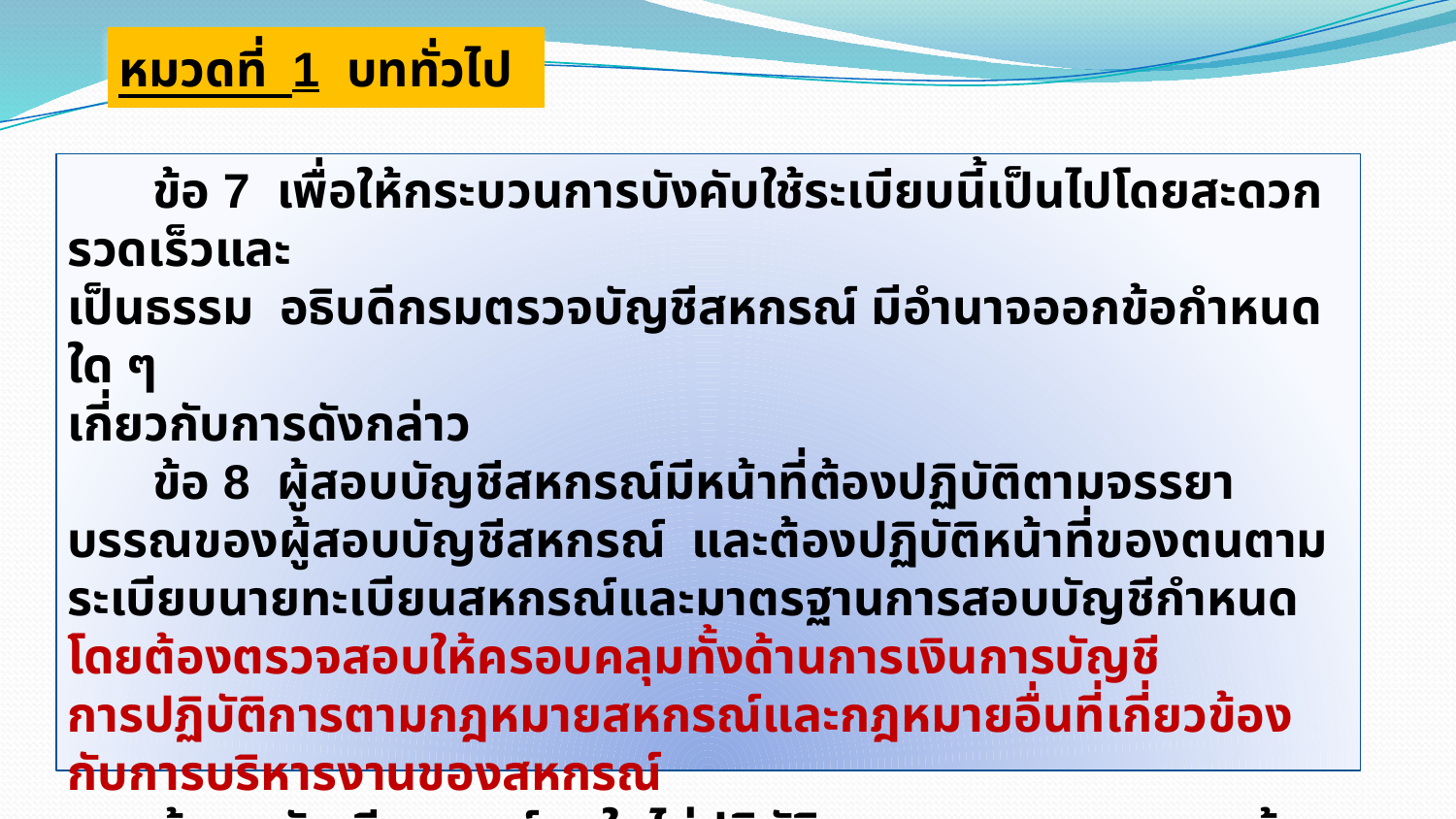

หมวดที่  1  บททั่วไป
ข้อ 7  เพื่อให้กระบวนการบังคับใช้ระเบียบนี้เป็นไปโดยสะดวกรวดเร็วและ
เป็นธรรม  อธิบดีกรมตรวจบัญชีสหกรณ์ มีอำนาจออกข้อกำหนดใด ๆ
เกี่ยวกับการดังกล่าว
ข้อ 8  ผู้สอบบัญชีสหกรณ์มีหน้าที่ต้องปฏิบัติตามจรรยาบรรณของผู้สอบบัญชีสหกรณ์  และต้องปฏิบัติหน้าที่ของตนตามระเบียบนายทะเบียนสหกรณ์และมาตรฐานการสอบบัญชีกำหนด โดยต้องตรวจสอบให้ครอบคลุมทั้งด้านการเงินการบัญชี
การปฏิบัติการตามกฎหมายสหกรณ์และกฎหมายอื่นที่เกี่ยวข้องกับการบริหารงานของสหกรณ์
ผู้สอบบัญชีสหกรณ์คนใดไม่ปฏิบัติตามจรรยาบรรณของผู้สอบบัญชีสหกรณ์หรือตามมาตรฐานที่กำหนดตามวรรคหนึ่งให้ถือว่าผู้นั้นประพฤติผิดจรรยาบรรณ